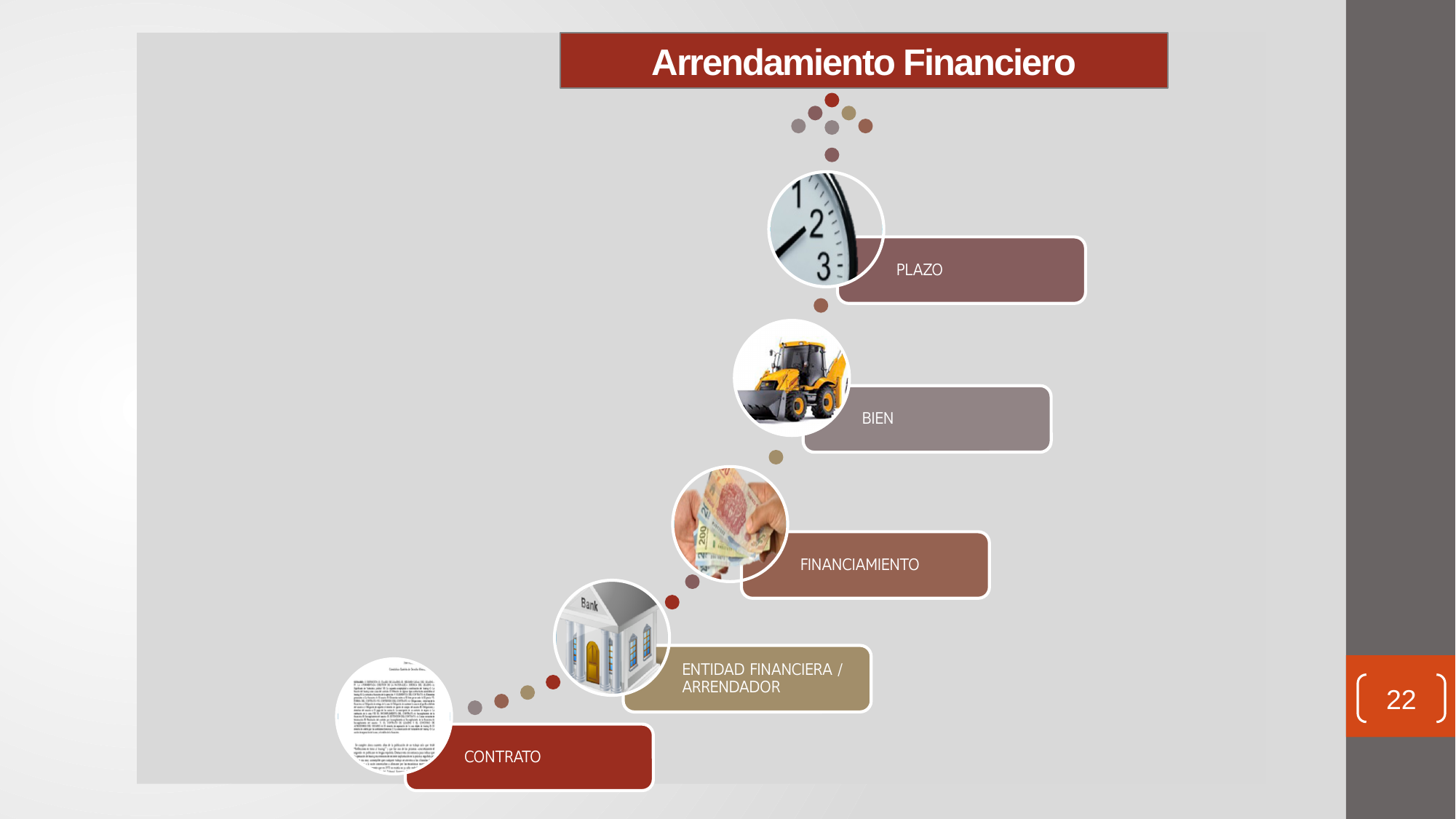

# Arrendamiento Financiero

CONTRATO
ENTIDAD FINANCIERA / ARRENDADOR
FINANCIAMIENTO
BIEN
PLAZO
22